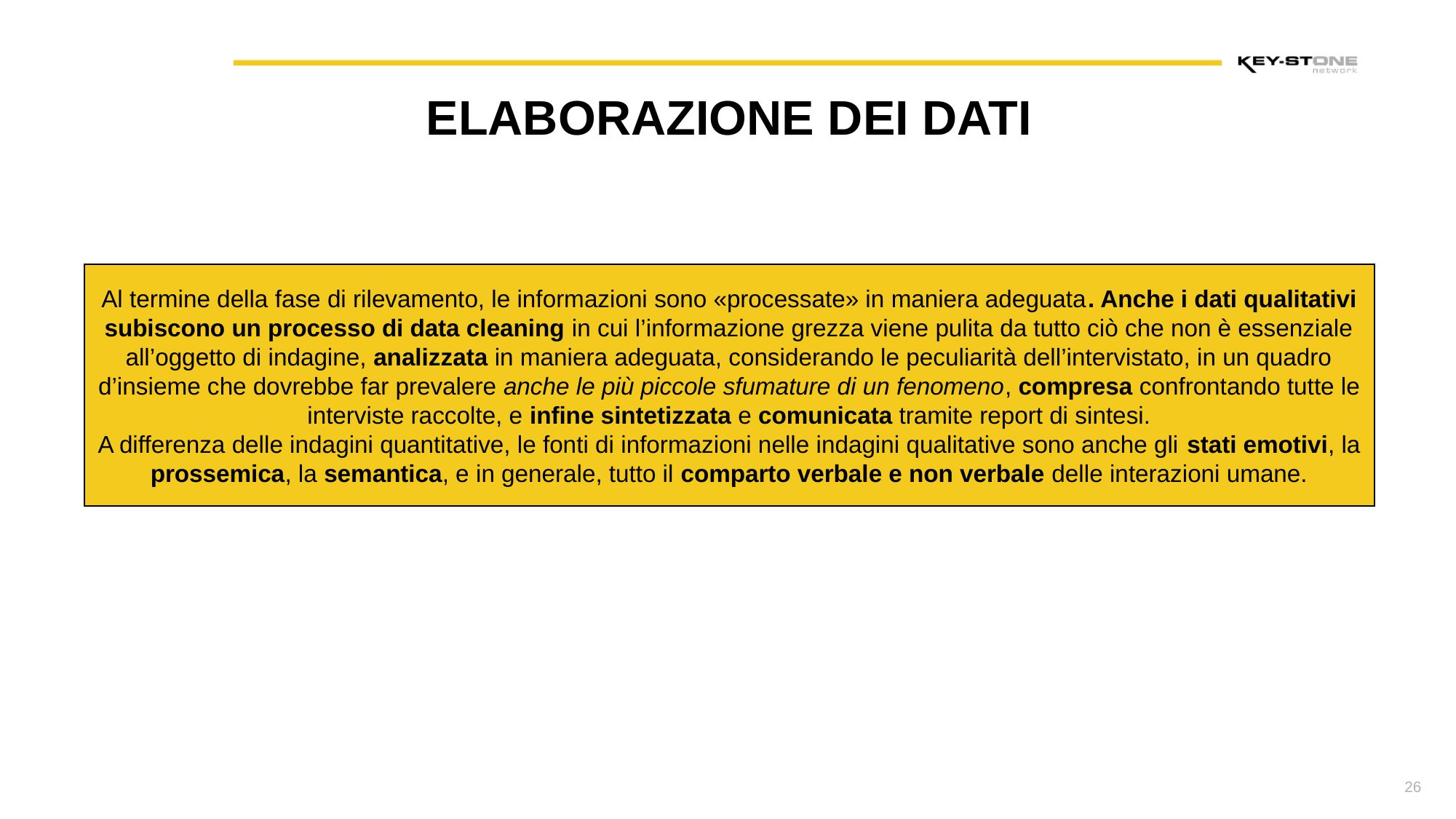

ELABORAZIONE DEI DATI
Al termine della fase di rilevamento, le informazioni sono «processate» in maniera adeguata. Anche i dati qualitativi subiscono un processo di data cleaning in cui l’informazione grezza viene pulita da tutto ciò che non è essenziale all’oggetto di indagine, analizzata in maniera adeguata, considerando le peculiarità dell’intervistato, in un quadro d’insieme che dovrebbe far prevalere anche le più piccole sfumature di un fenomeno, compresa confrontando tutte le interviste raccolte, e infine sintetizzata e comunicata tramite report di sintesi.
A differenza delle indagini quantitative, le fonti di informazioni nelle indagini qualitative sono anche gli stati emotivi, la prossemica, la semantica, e in generale, tutto il comparto verbale e non verbale delle interazioni umane.
 26